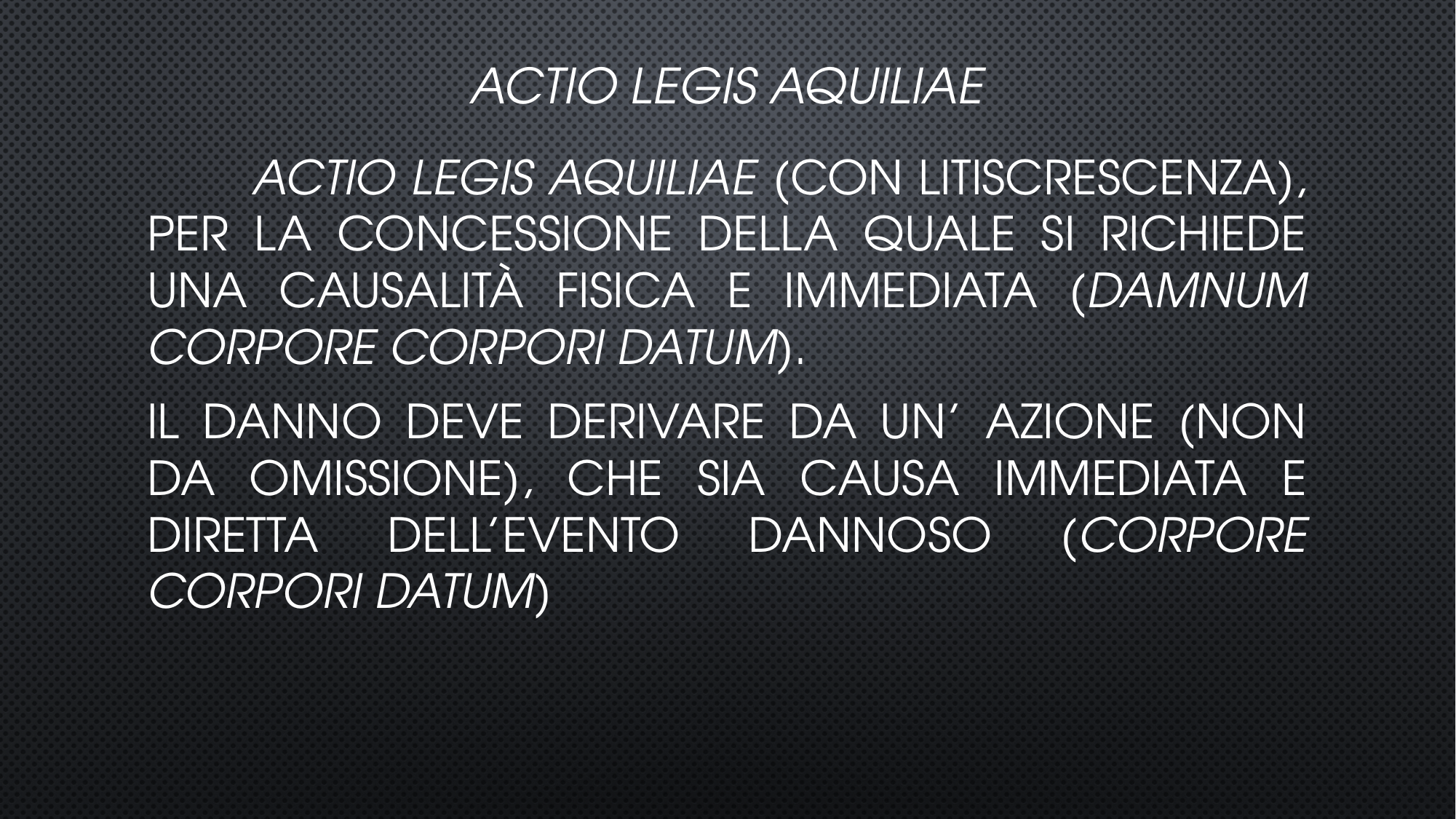

# Actio legis Aquiliae
	Actio legis Aquiliae (con litiscrescenza), per la concessione della quale si richiede una causalità fisica e immediata (damnum corpore corpori datum).
Il danno deve derivare da un’ azione (non da omissione), che sia causa immediata e diretta dell’evento dannoso (Corpore corpori datum)